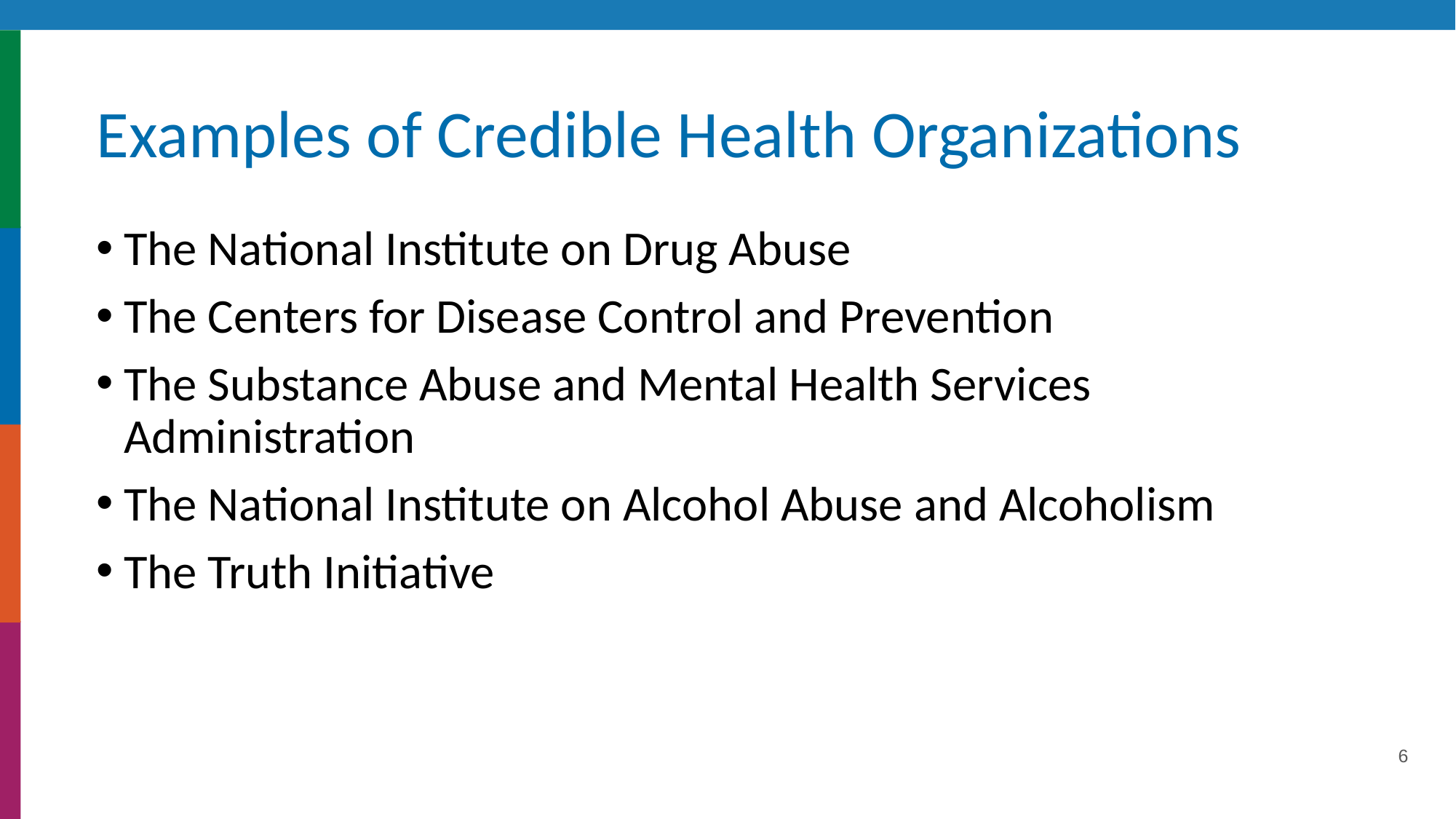

# Examples of Credible Health Organizations
The National Institute on Drug Abuse
The Centers for Disease Control and Prevention
The Substance Abuse and Mental Health Services Administration
The National Institute on Alcohol Abuse and Alcoholism
The Truth Initiative
6